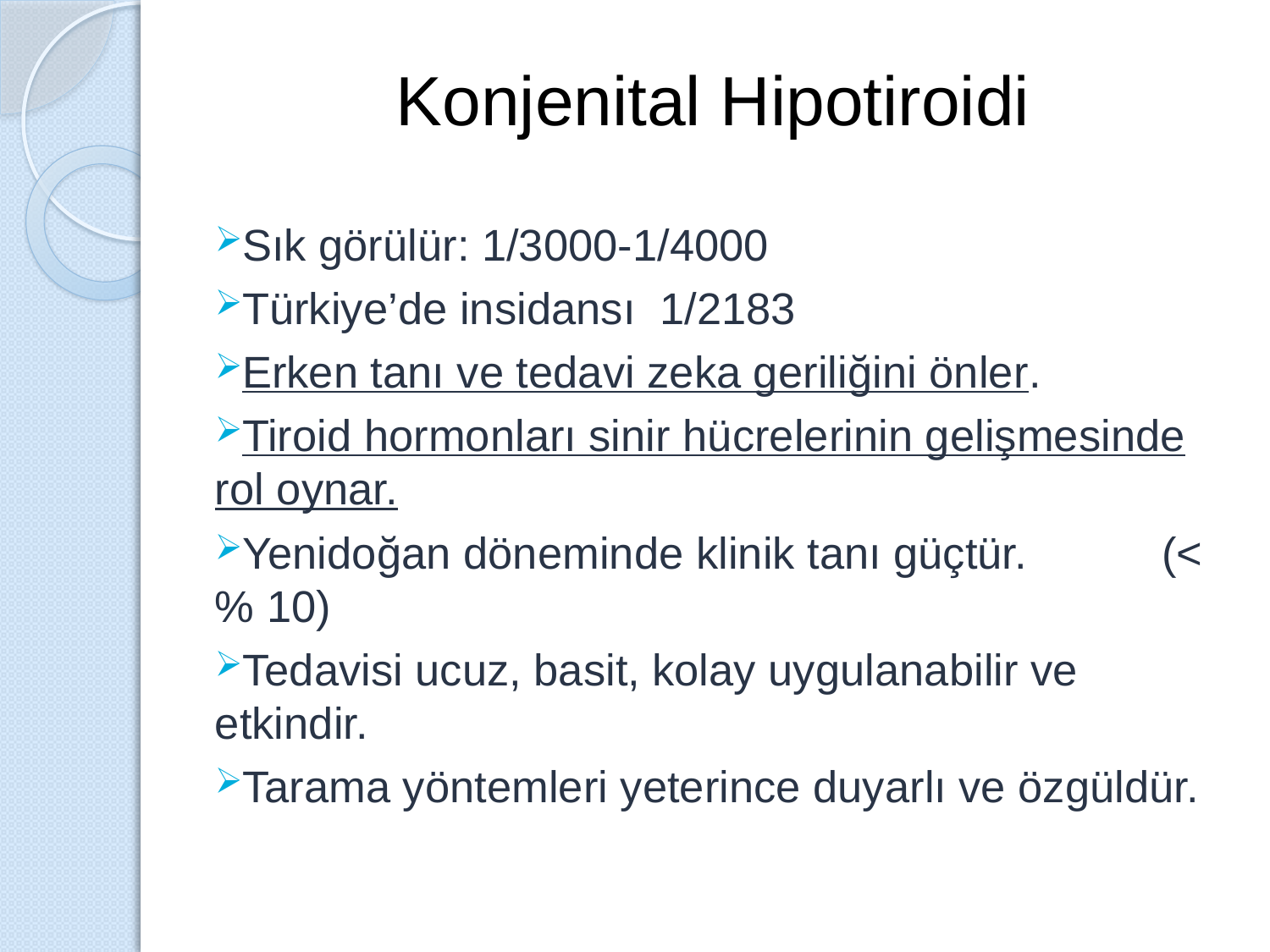

# Konjenital Hipotiroidi
Sık görülür: 1/3000-1/4000
Türkiye’de insidansı  1/2183
Erken tanı ve tedavi zeka geriliğini önler.
Tiroid hormonları sinir hücrelerinin gelişmesinde rol oynar.
Yenidoğan döneminde klinik tanı güçtür.           (< % 10)
Tedavisi ucuz, basit, kolay uygulanabilir ve etkindir.
Tarama yöntemleri yeterince duyarlı ve özgüldür.